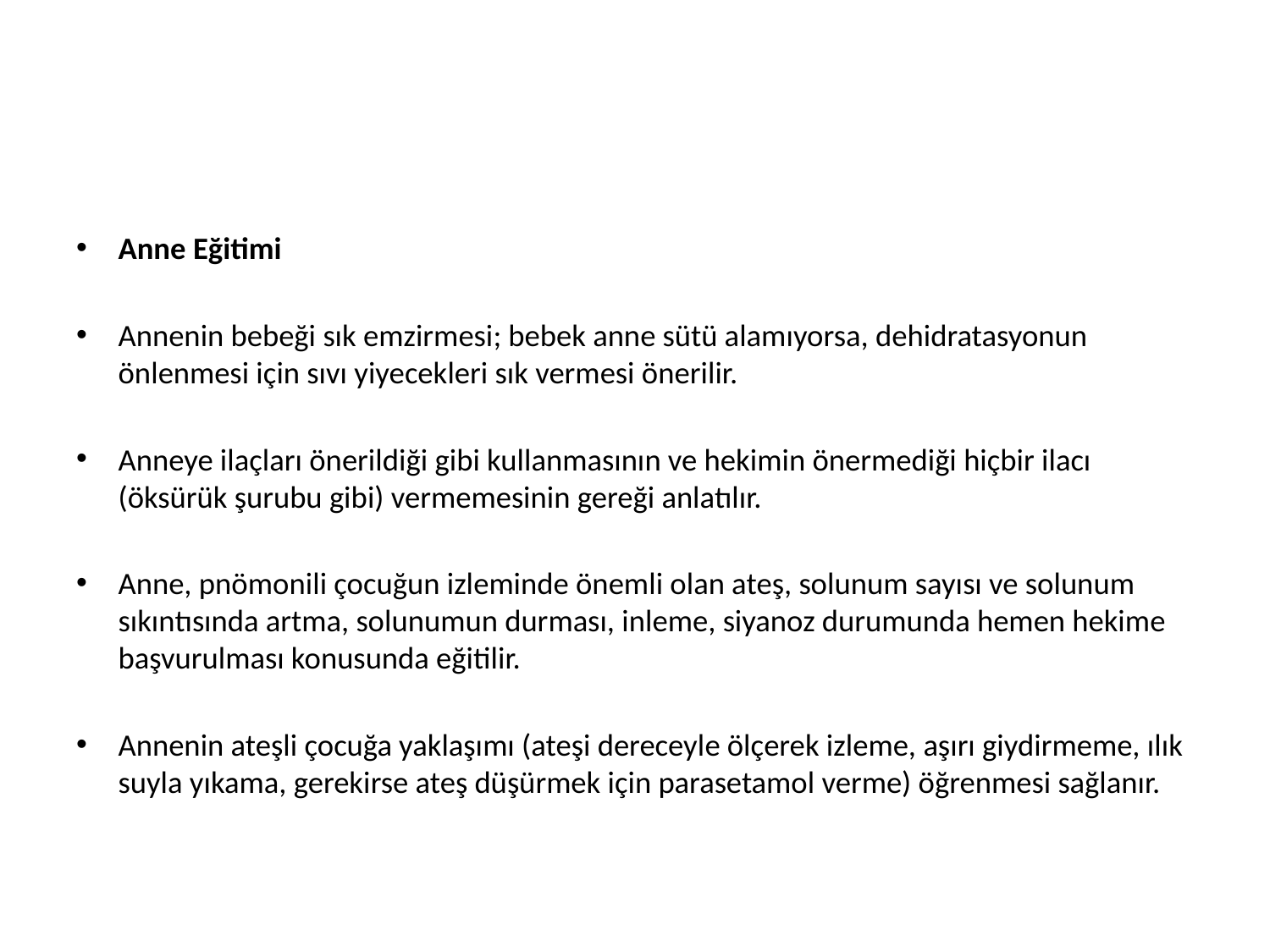

#
Anne Eğitimi

Annenin bebeği sık emzirmesi; bebek anne sütü alamıyorsa, dehidratasyonun önlenmesi için sıvı yiyecekleri sık vermesi önerilir.

Anneye ilaçları önerildiği gibi kullanmasının ve hekimin önermediği hiçbir ilacı (öksürük şurubu gibi) vermemesinin gereği anlatılır.

Anne, pnömonili çocuğun izleminde önemli olan ateş, solunum sayısı ve solunum sıkıntısında artma, solunumun durması, inleme, siyanoz durumunda hemen hekime başvurulması konusunda eğitilir.

Annenin ateşli çocuğa yaklaşımı (ateşi dereceyle ölçerek izleme, aşırı giydirmeme, ılık suyla yıkama, gerekirse ateş düşürmek için parasetamol verme) öğrenmesi sağlanır.